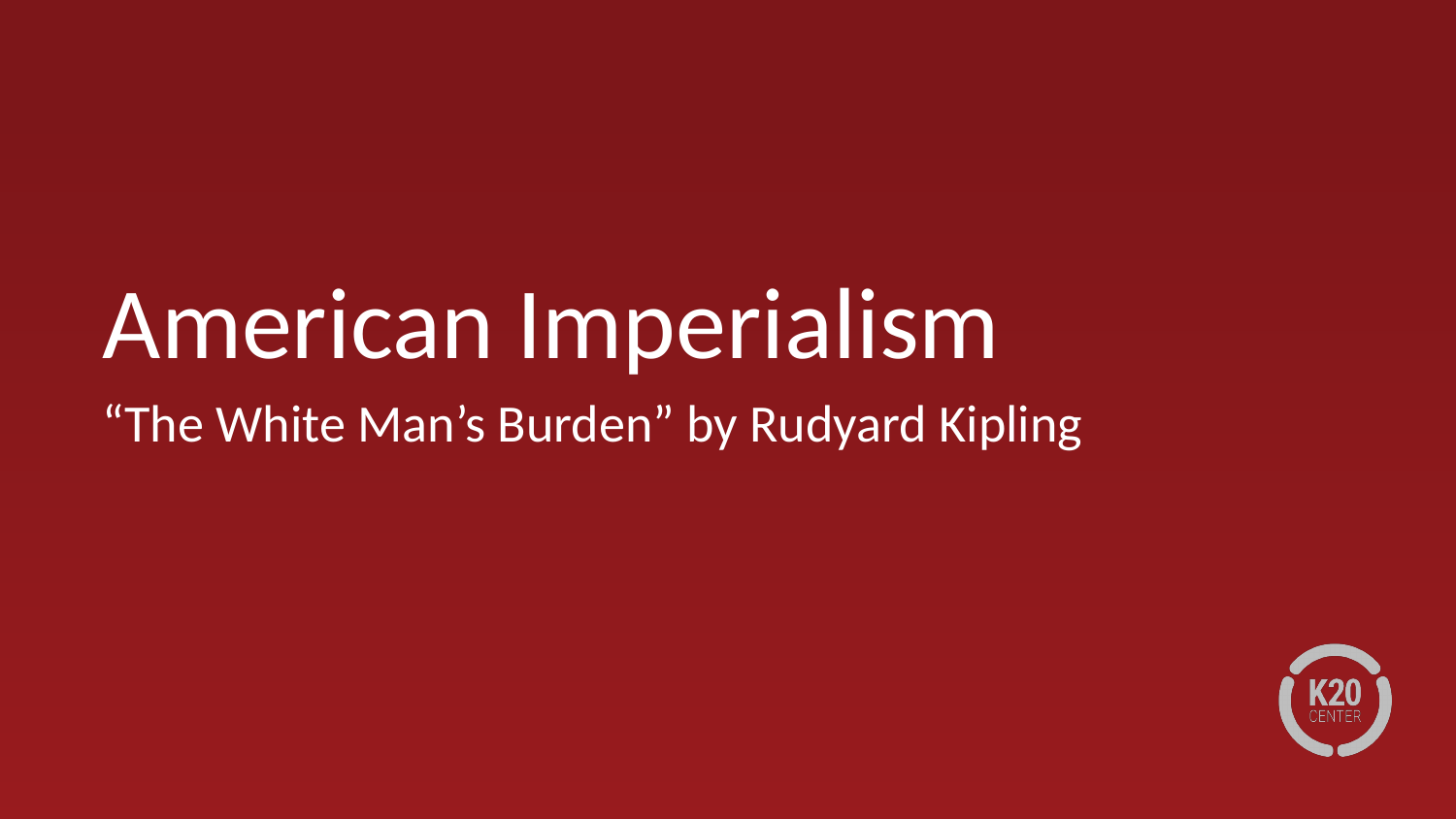

# American Imperialism
“The White Man’s Burden” by Rudyard Kipling